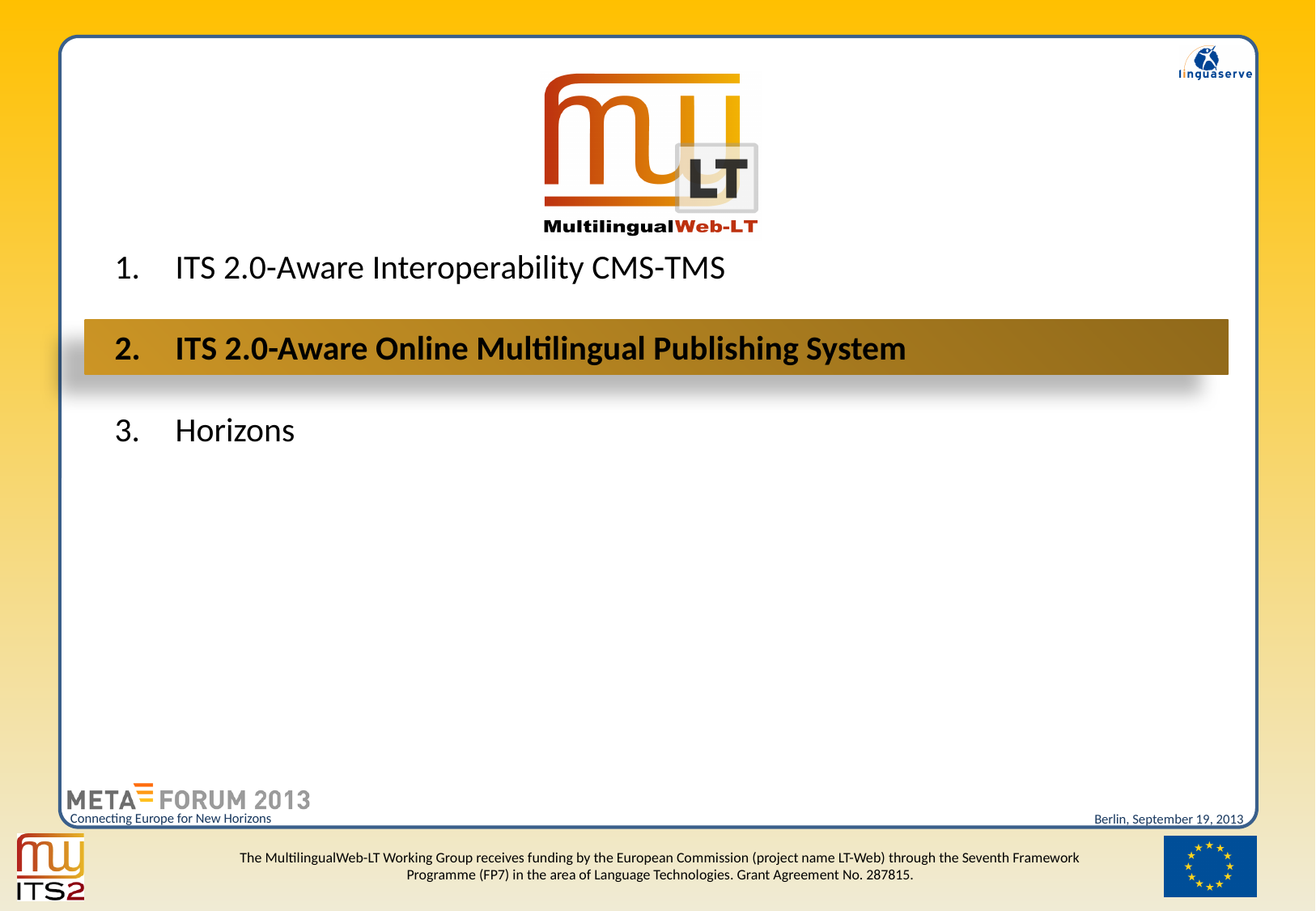

ITS 2.0-Aware Interoperability CMS-TMS

ITS 2.0-Aware Online Multilingual Publishing System

Horizons